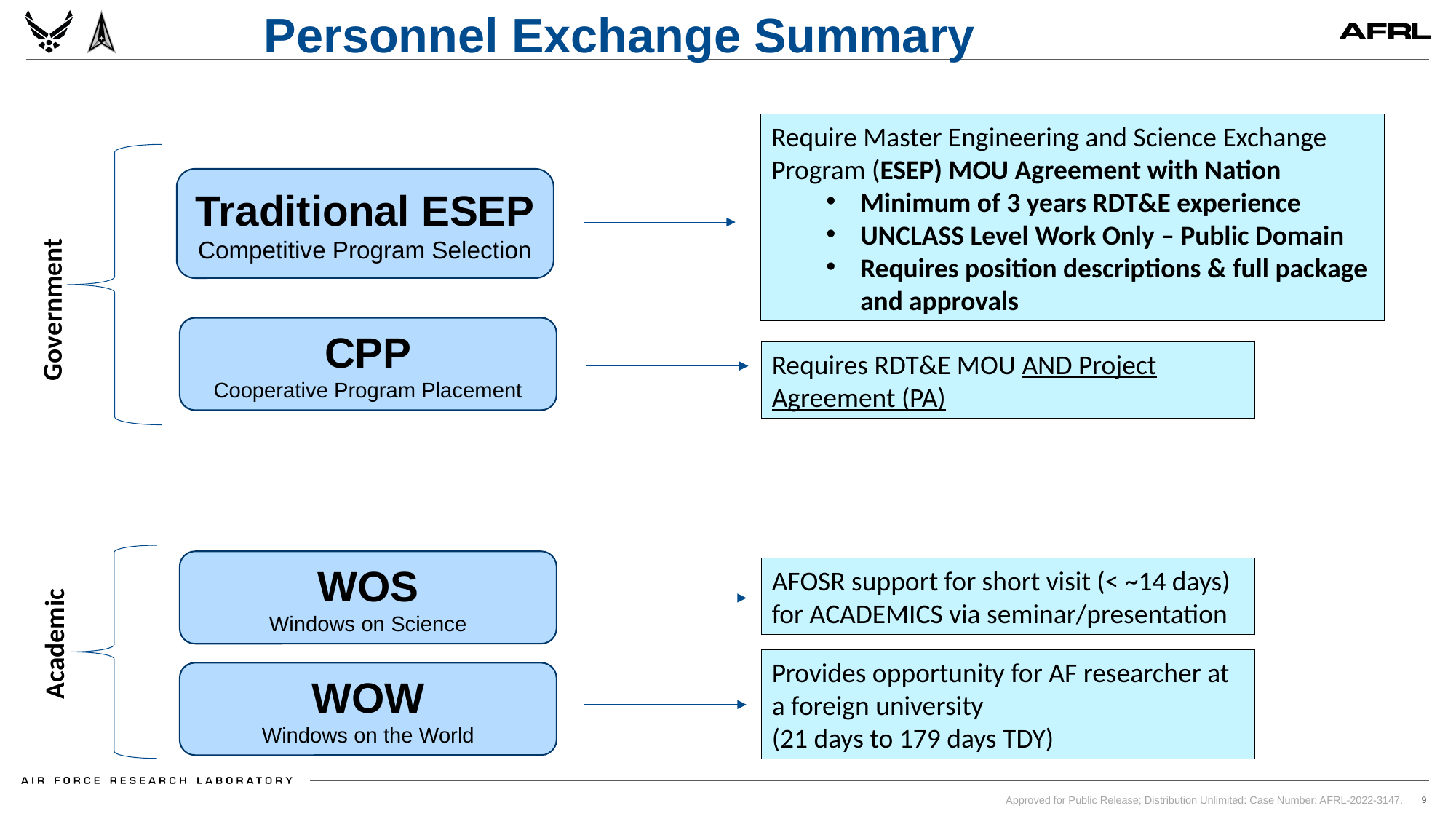

# Personnel Exchange Summary
Require Master Engineering and Science Exchange Program (ESEP) MOU Agreement with Nation
Minimum of 3 years RDT&E experience
UNCLASS Level Work Only – Public Domain
Requires position descriptions & full package and approvals

Government
Traditional ESEP
Competitive Program Selection
CPP
Cooperative Program Placement
Requires RDT&E MOU AND Project Agreement (PA)

Academic
WOS
Windows on Science
AFOSR support for short visit (< ~14 days) for ACADEMICS via seminar/presentation
Provides opportunity for AF researcher at a foreign university
(21 days to 179 days TDY)
WOW
Windows on the World